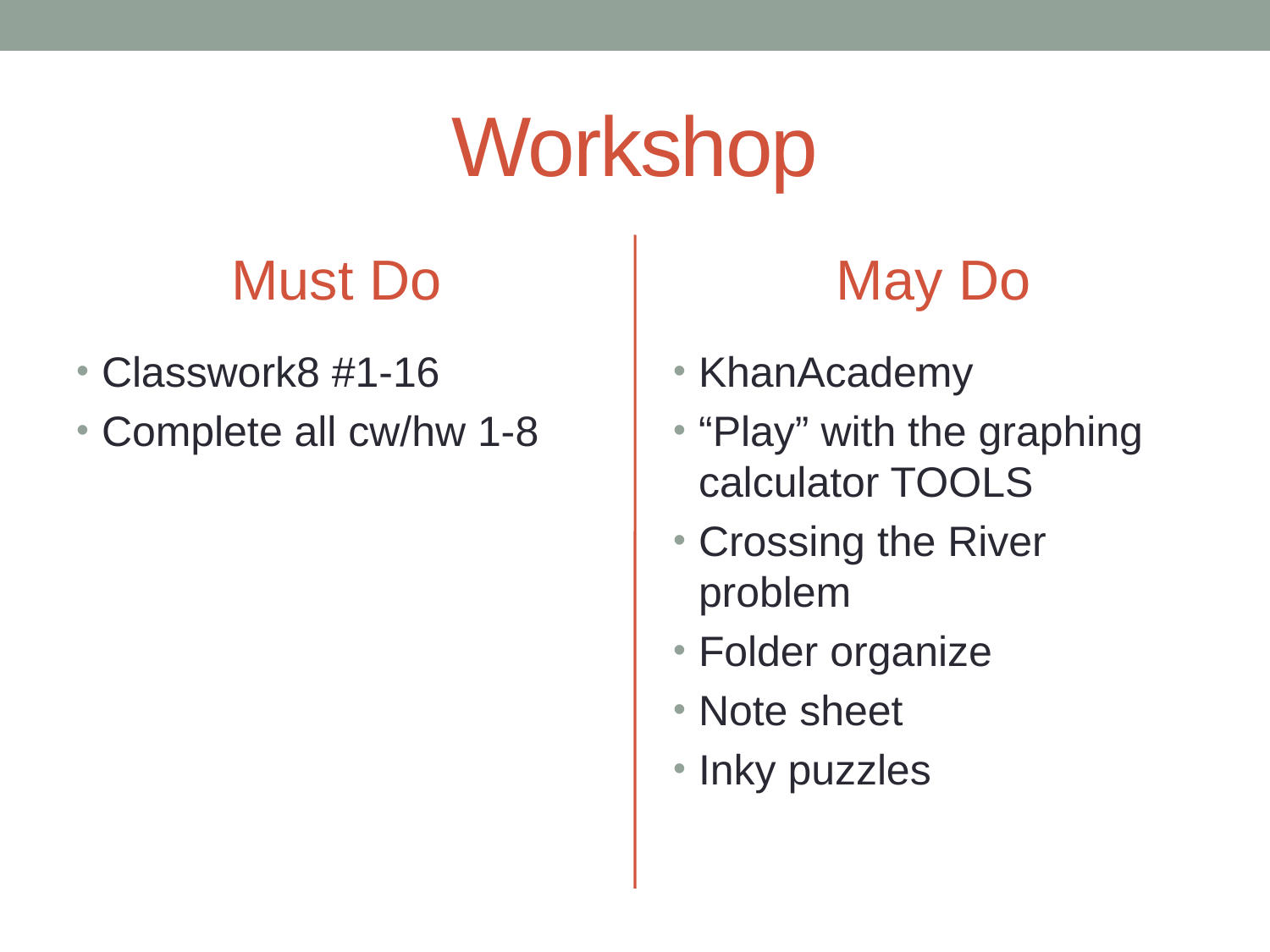

# Workshop
Must Do
May Do
Classwork8 #1-16
Complete all cw/hw 1-8

KhanAcademy
“Play” with the graphing calculator TOOLS
Crossing the River problem
Folder organize
Note sheet
Inky puzzles